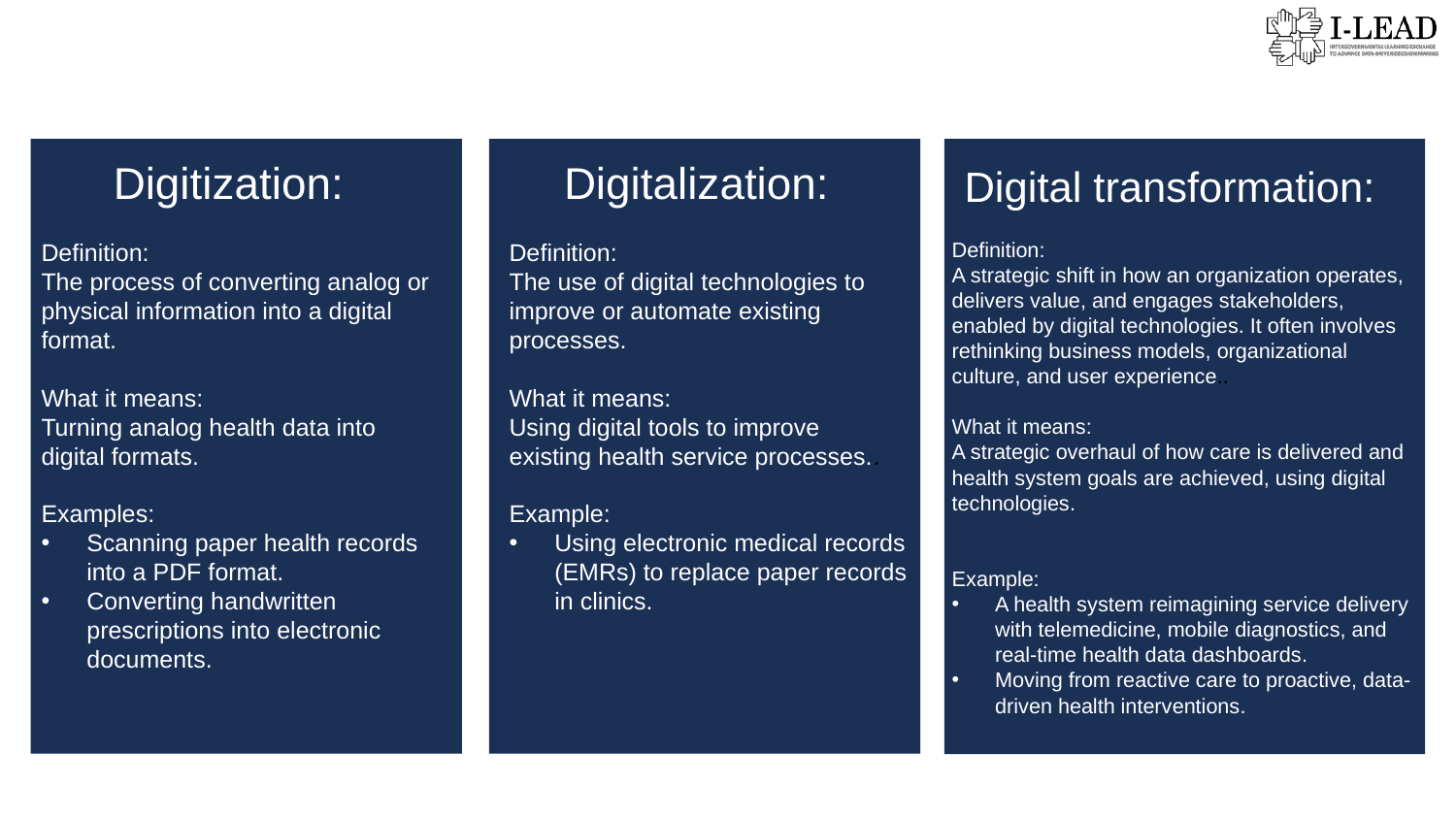

Digitalization:

Definition:
The use of digital technologies to improve or automate existing processes.

What it means:
Using digital tools to improve existing health service processes..

Example:
Using electronic medical records (EMRs) to replace paper records in clinics.

Digitization:

Definition:
The process of converting analog or physical information into a digital format.

What it means:
Turning analog health data into digital formats.

Examples:
Scanning paper health records into a PDF format.
Converting handwritten prescriptions into electronic documents.

Digital transformation:

Definition:
A strategic shift in how an organization operates, delivers value, and engages stakeholders, enabled by digital technologies. It often involves rethinking business models, organizational culture, and user experience..

What it means:
A strategic overhaul of how care is delivered and health system goals are achieved, using digital technologies.

Example:
A health system reimagining service delivery with telemedicine, mobile diagnostics, and real-time health data dashboards.
Moving from reactive care to proactive, data-driven health interventions.